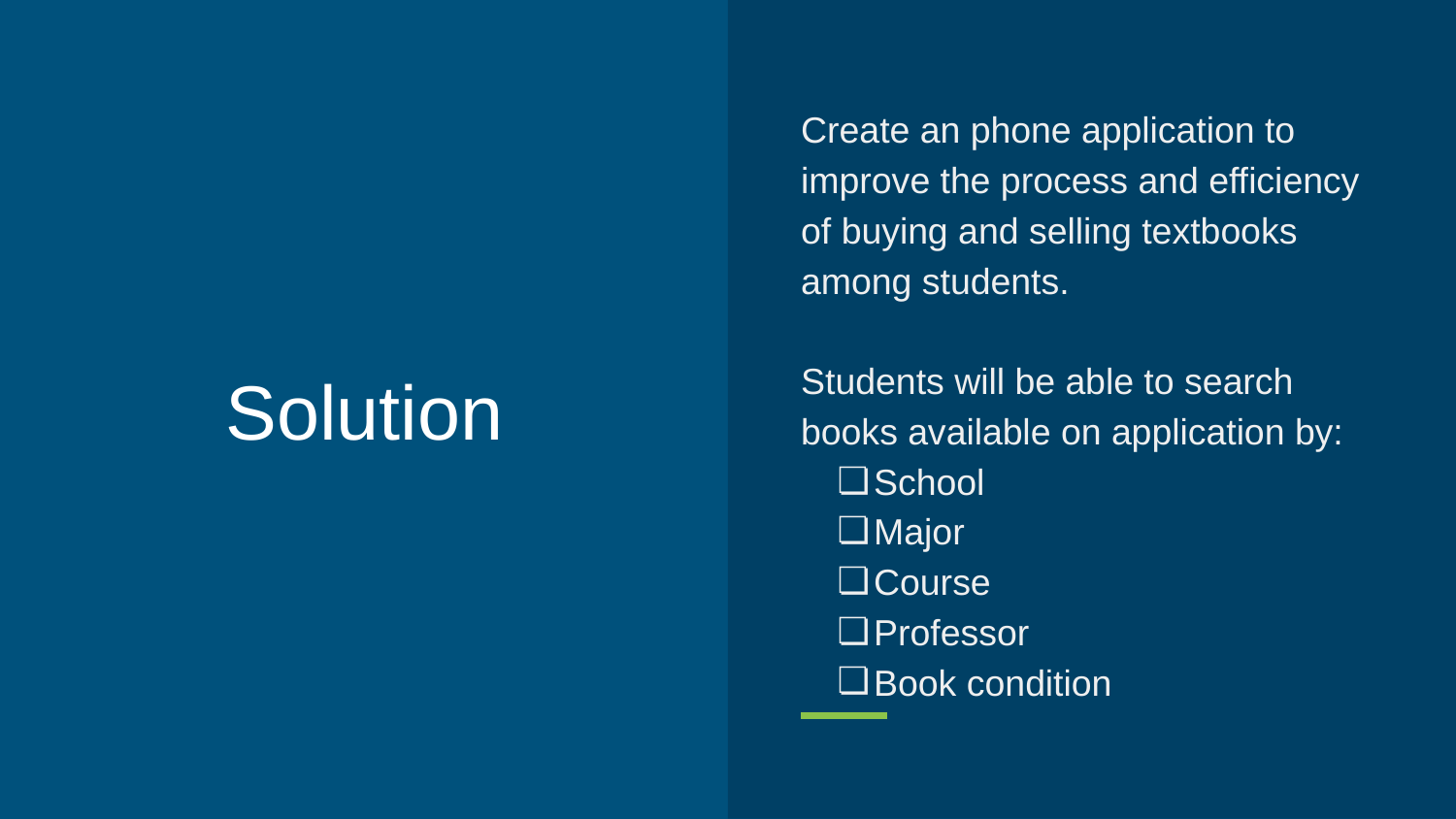

Create an phone application to improve the process and efficiency of buying and selling textbooks among students.

Students will be able to search books available on application by:
School
Major
Course
Professor
Book condition

# Solution